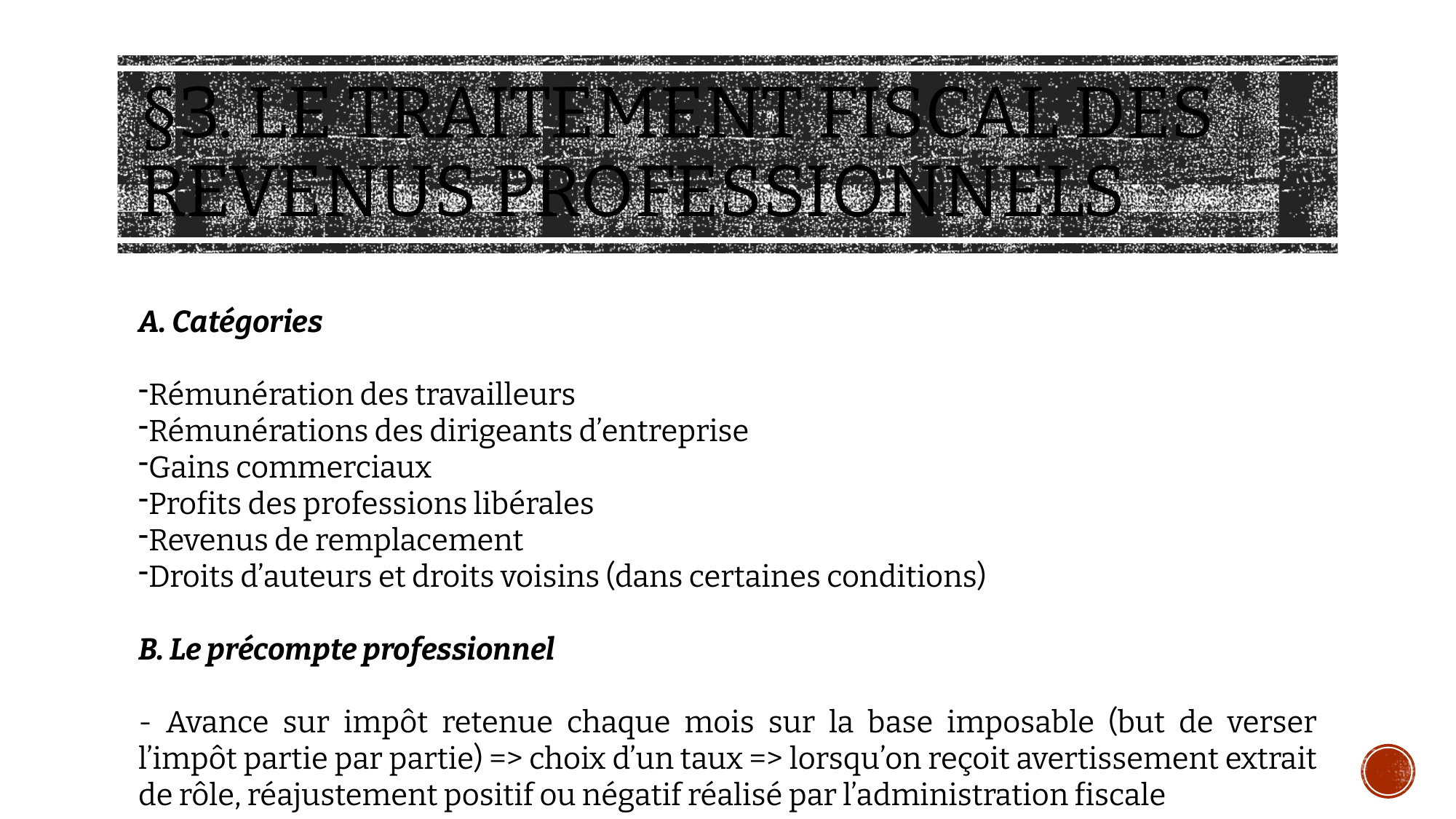

# §3. Le traitement fiscal des revenus professionnels

A. Catégories

Rémunération des travailleurs
Rémunérations des dirigeants d’entreprise
Gains commerciaux
Profits des professions libérales
Revenus de remplacement
Droits d’auteurs et droits voisins (dans certaines conditions)

B. Le précompte professionnel

- Avance sur impôt retenue chaque mois sur la base imposable (but de verser l’impôt partie par partie) => choix d’un taux => lorsqu’on reçoit avertissement extrait de rôle, réajustement positif ou négatif réalisé par l’administration fiscale